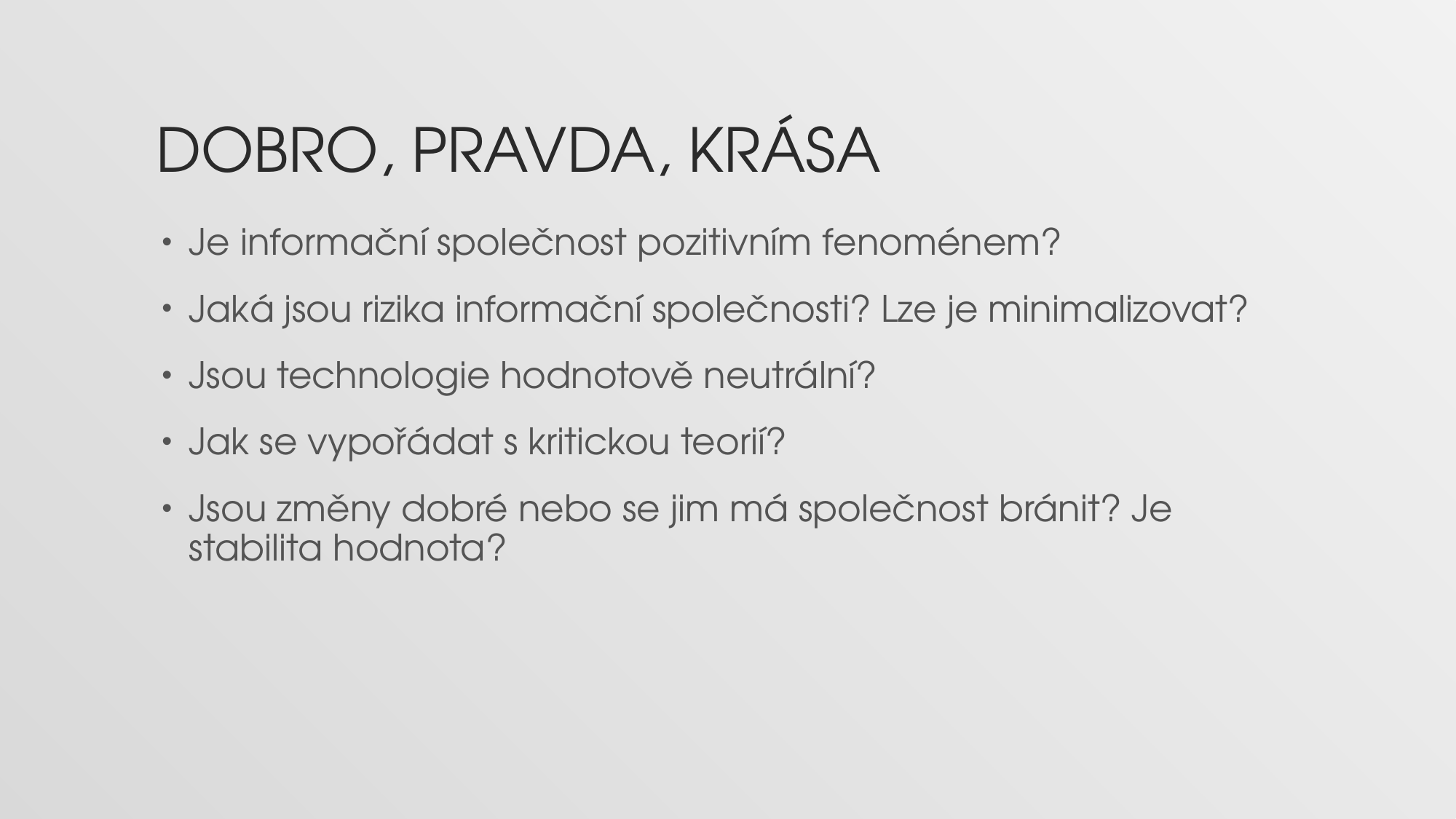

# Dobro, pravda, krása
Je informační společnost pozitivním fenoménem?
Jaká jsou rizika informační společnosti? Lze je minimalizovat?
Jsou technologie hodnotově neutrální?
Jak se vypořádat s kritickou teorií?
Jsou změny dobré nebo se jim má společnost bránit? Je stabilita hodnota?